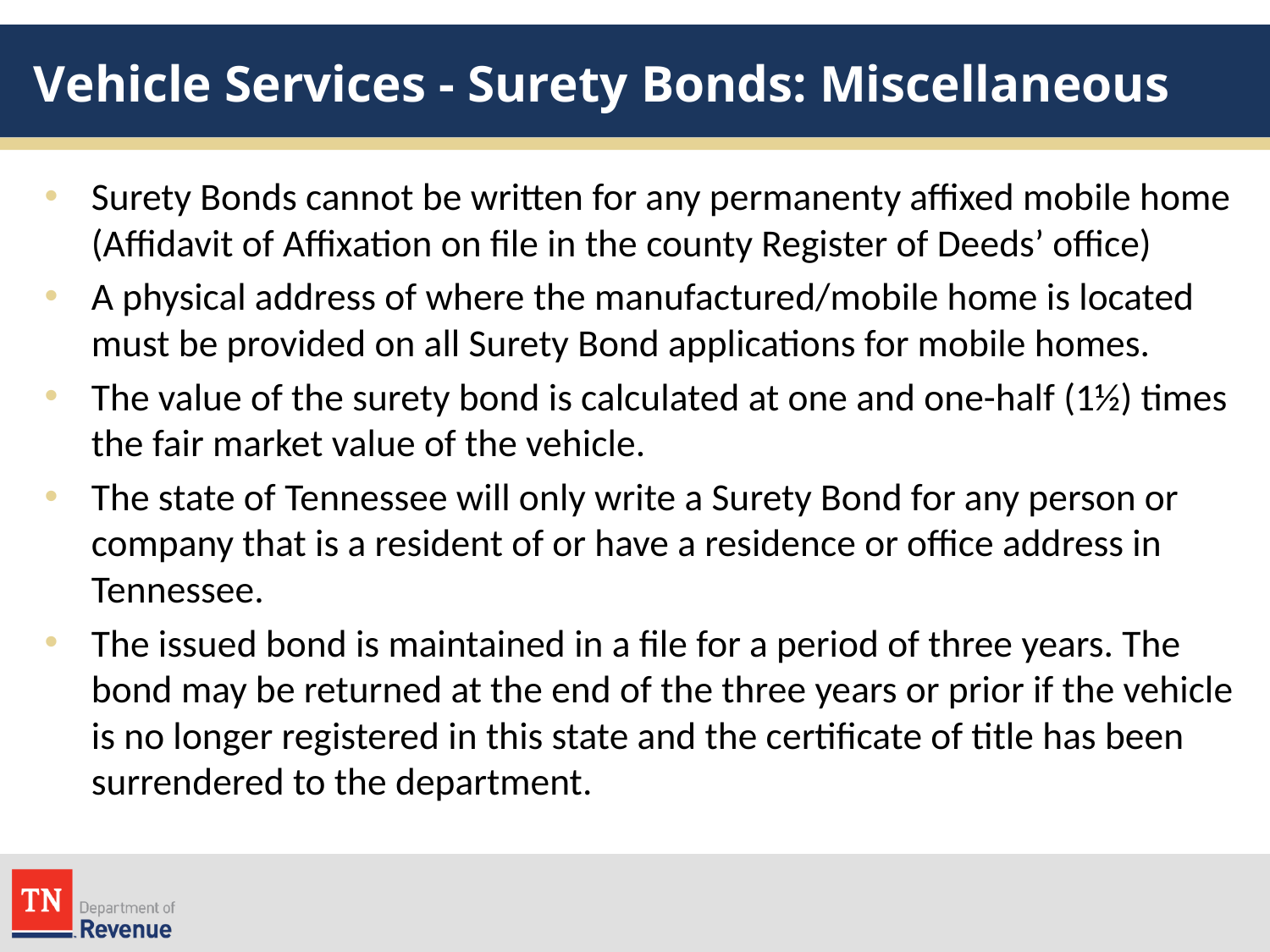

# Vehicle Services - Surety Bonds: Miscellaneous
Surety Bonds cannot be written for any permanenty affixed mobile home (Affidavit of Affixation on file in the county Register of Deeds’ office)
A physical address of where the manufactured/mobile home is located must be provided on all Surety Bond applications for mobile homes.
The value of the surety bond is calculated at one and one-half (1½) times the fair market value of the vehicle.
The state of Tennessee will only write a Surety Bond for any person or company that is a resident of or have a residence or office address in Tennessee.
The issued bond is maintained in a file for a period of three years. The bond may be returned at the end of the three years or prior if the vehicle is no longer registered in this state and the certificate of title has been surrendered to the department.